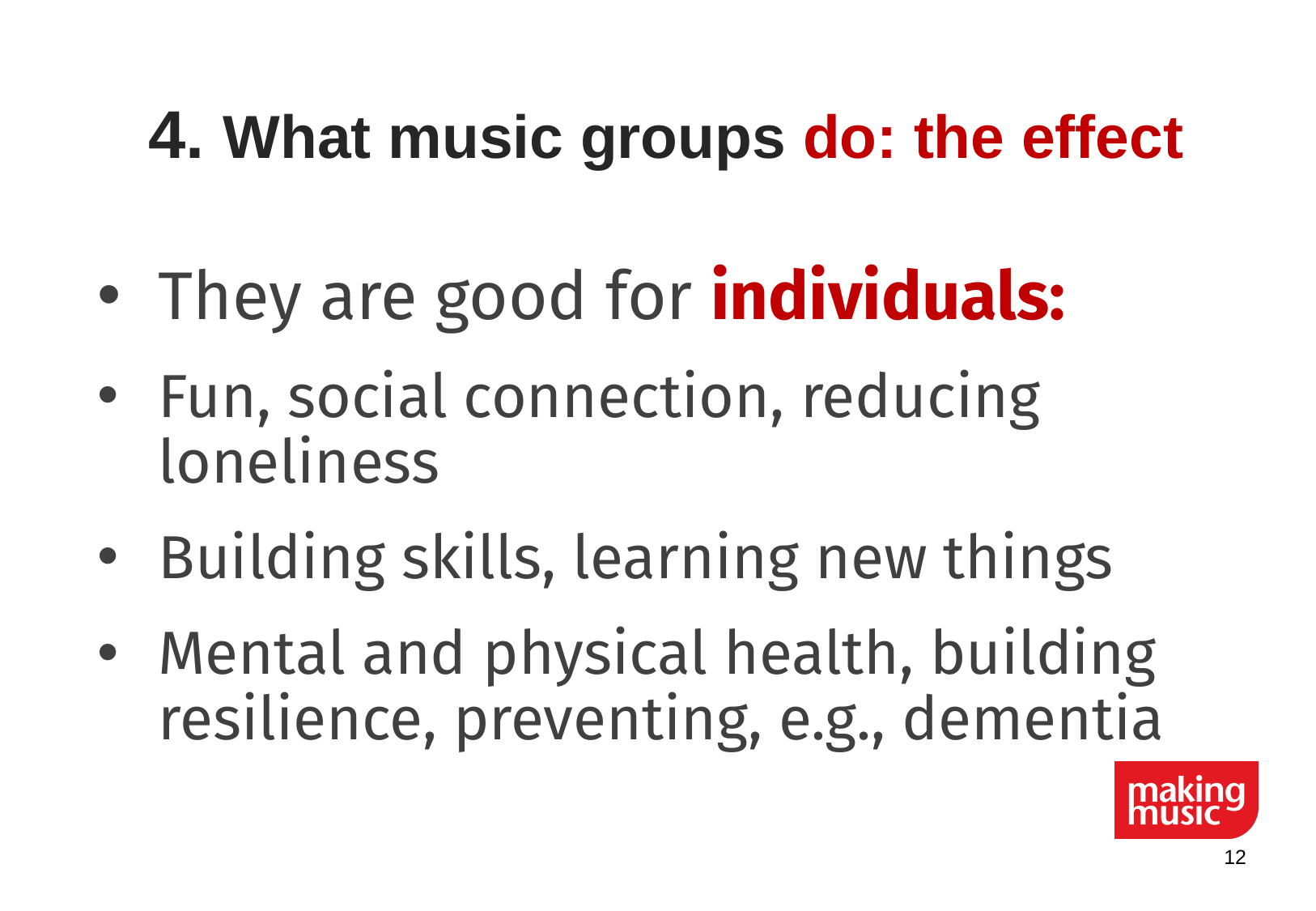

# 4. What music groups do: the effect
They are good for individuals:
Fun, social connection, reducing loneliness
Building skills, learning new things
Mental and physical health, building resilience, preventing, e.g., dementia

12